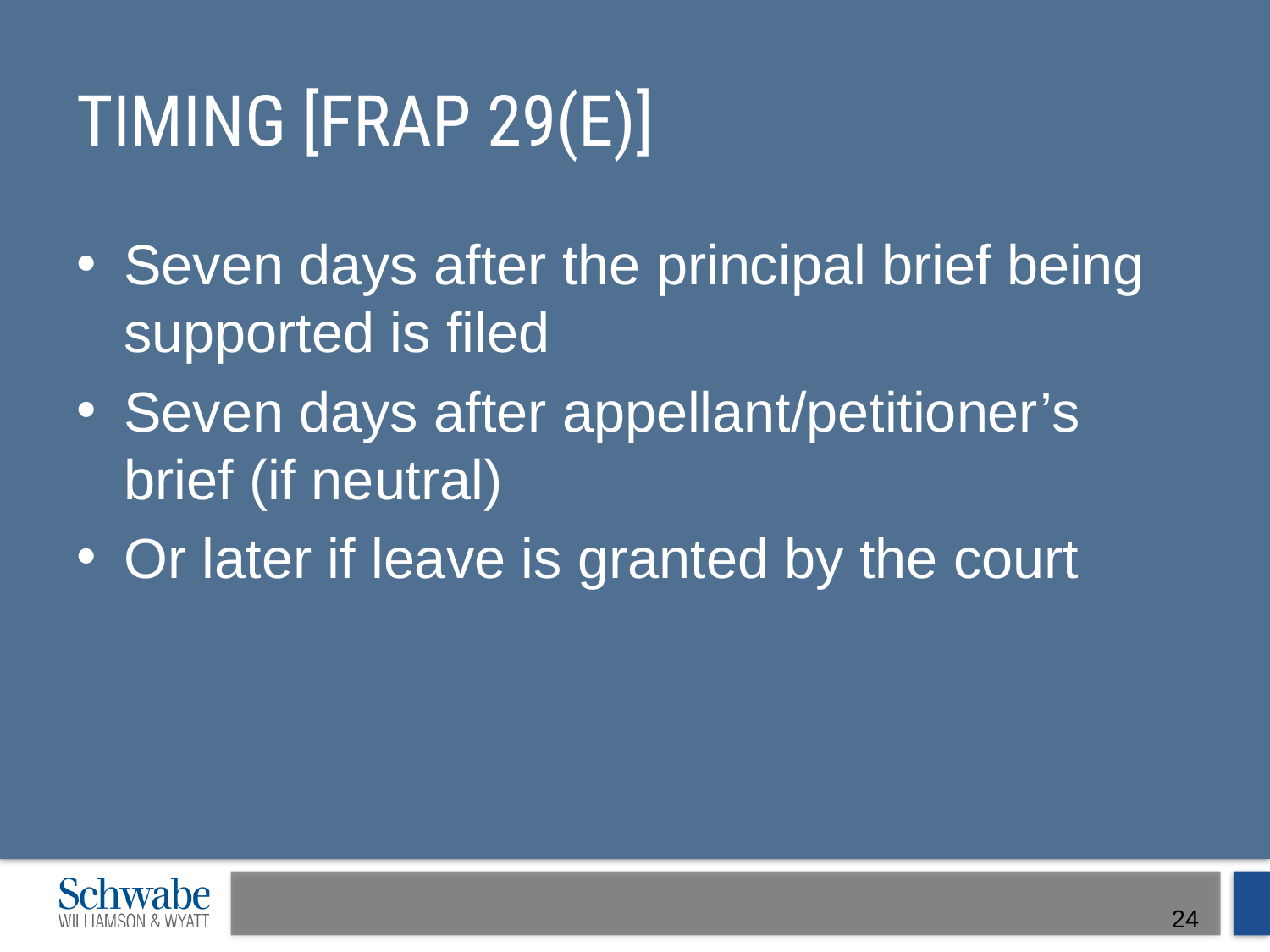

# Timing [FRAP 29(e)]
Seven days after the principal brief being supported is filed
Seven days after appellant/petitioner’s brief (if neutral)
Or later if leave is granted by the court
24